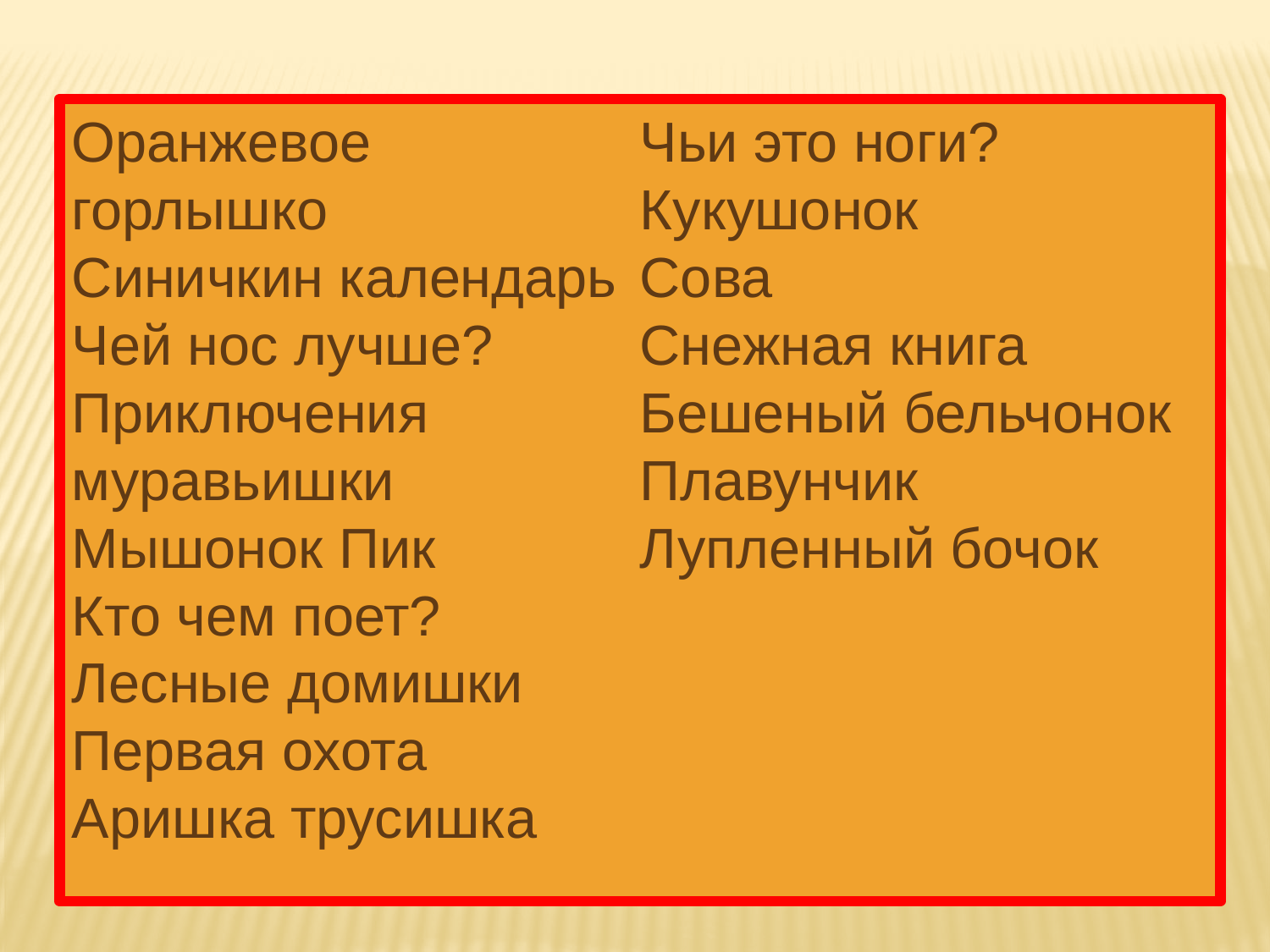

Оранжевое горлышко
Синичкин календарь
Чей нос лучше?
Приключения муравьишки
Мышонок Пик
Кто чем поет?
Лесные домишки
Первая охота
Аришка трусишка
Чьи это ноги?
Кукушонок
Сова
Снежная книга
Бешеный бельчонок
Плавунчик
Лупленный бочок